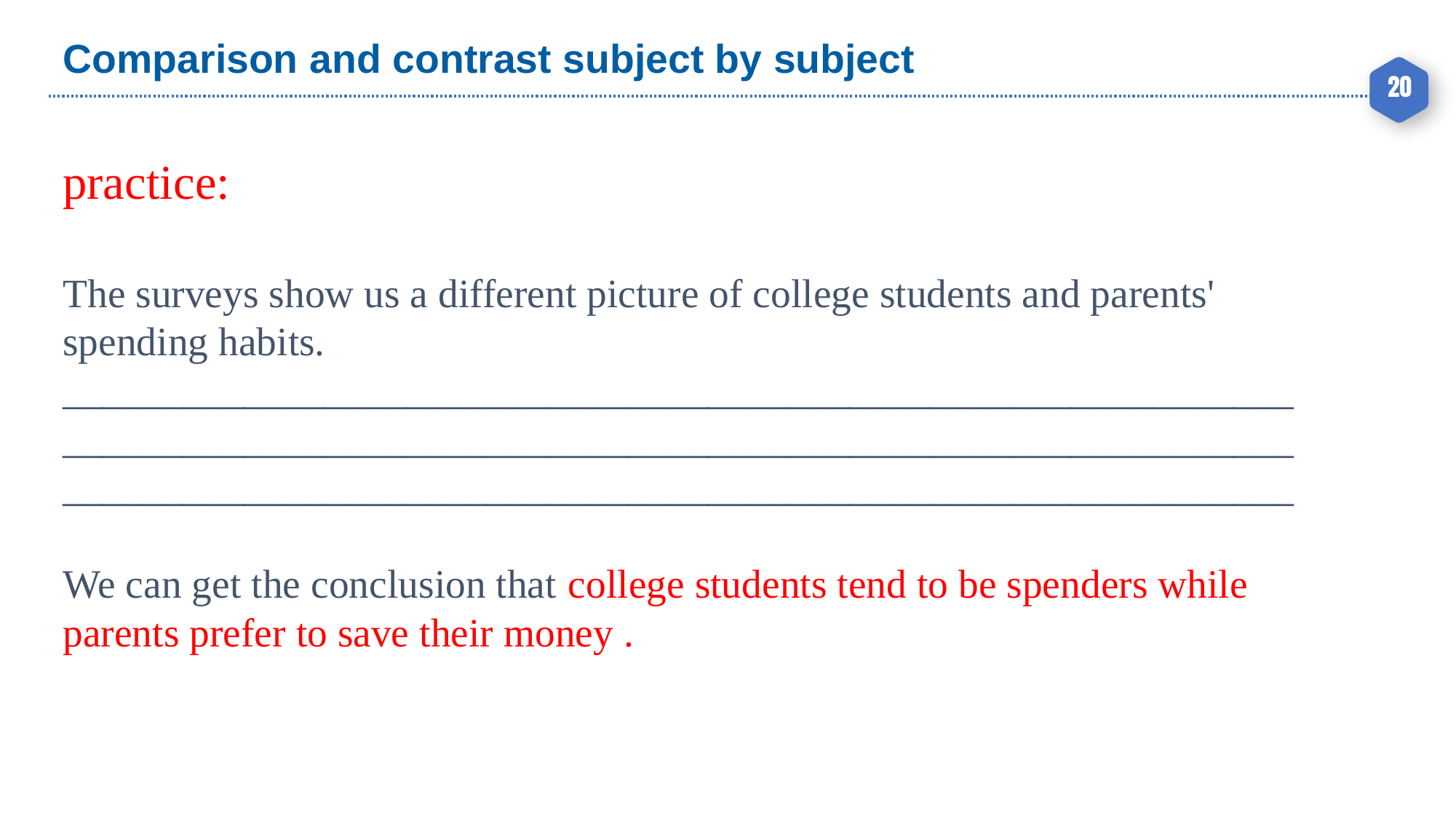

Comparison and contrast subject by subject
practice:

The surveys show us a different picture of college students and parents' spending habits.
_______________________________________________________________________________________________________________________________________________________________________________________

We can get the conclusion that college students tend to be spenders while parents prefer to save their money .